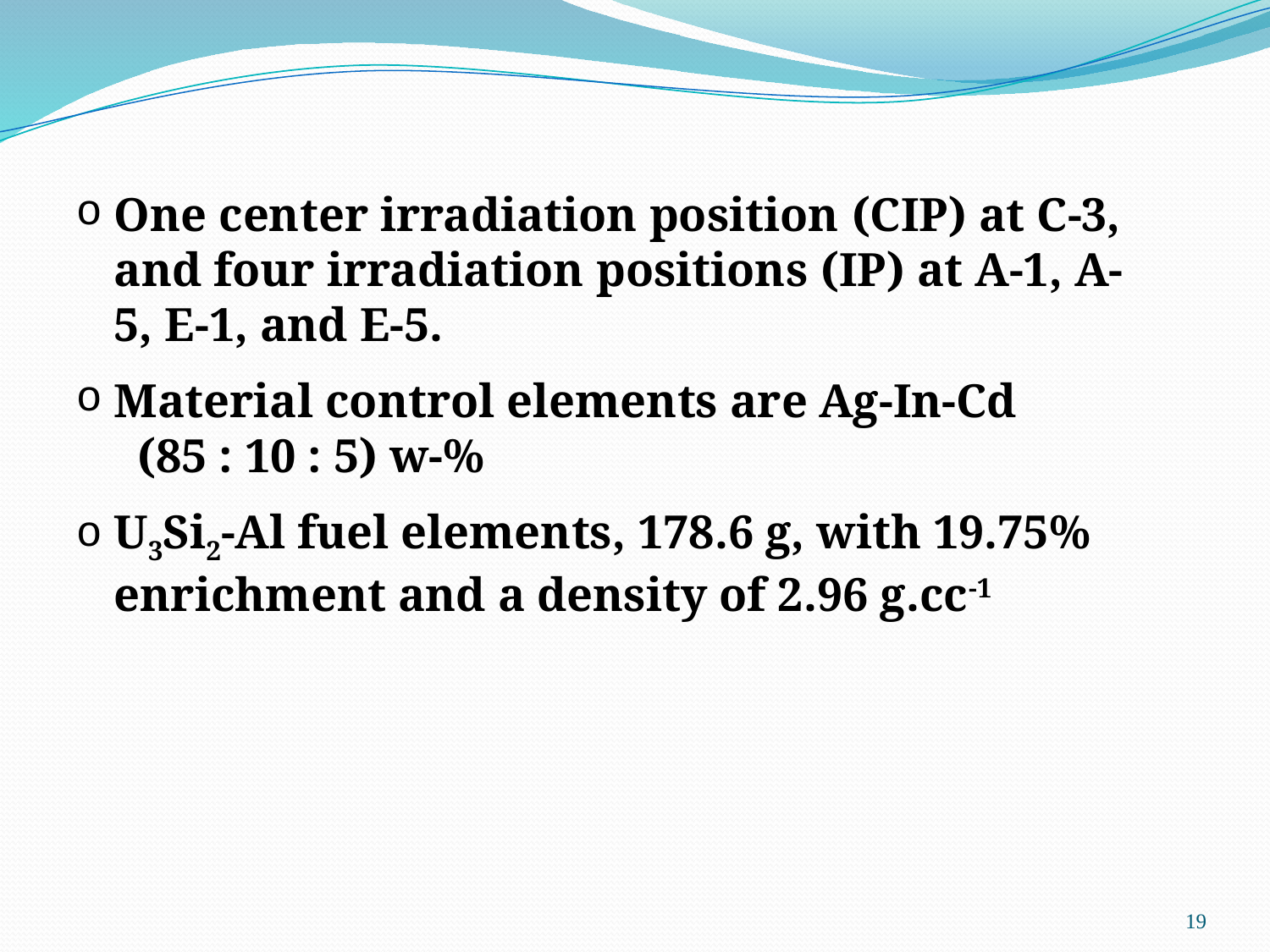

One center irradiation position (CIP) at C-3, and four irradiation positions (IP) at A-1, A-5, E-1, and E-5.
Material control elements are Ag-In-Cd            (85 : 10 : 5) w-%
U3Si2-Al fuel elements, 178.6 g, with 19.75% enrichment and a density of 2.96 g.cc-1

19